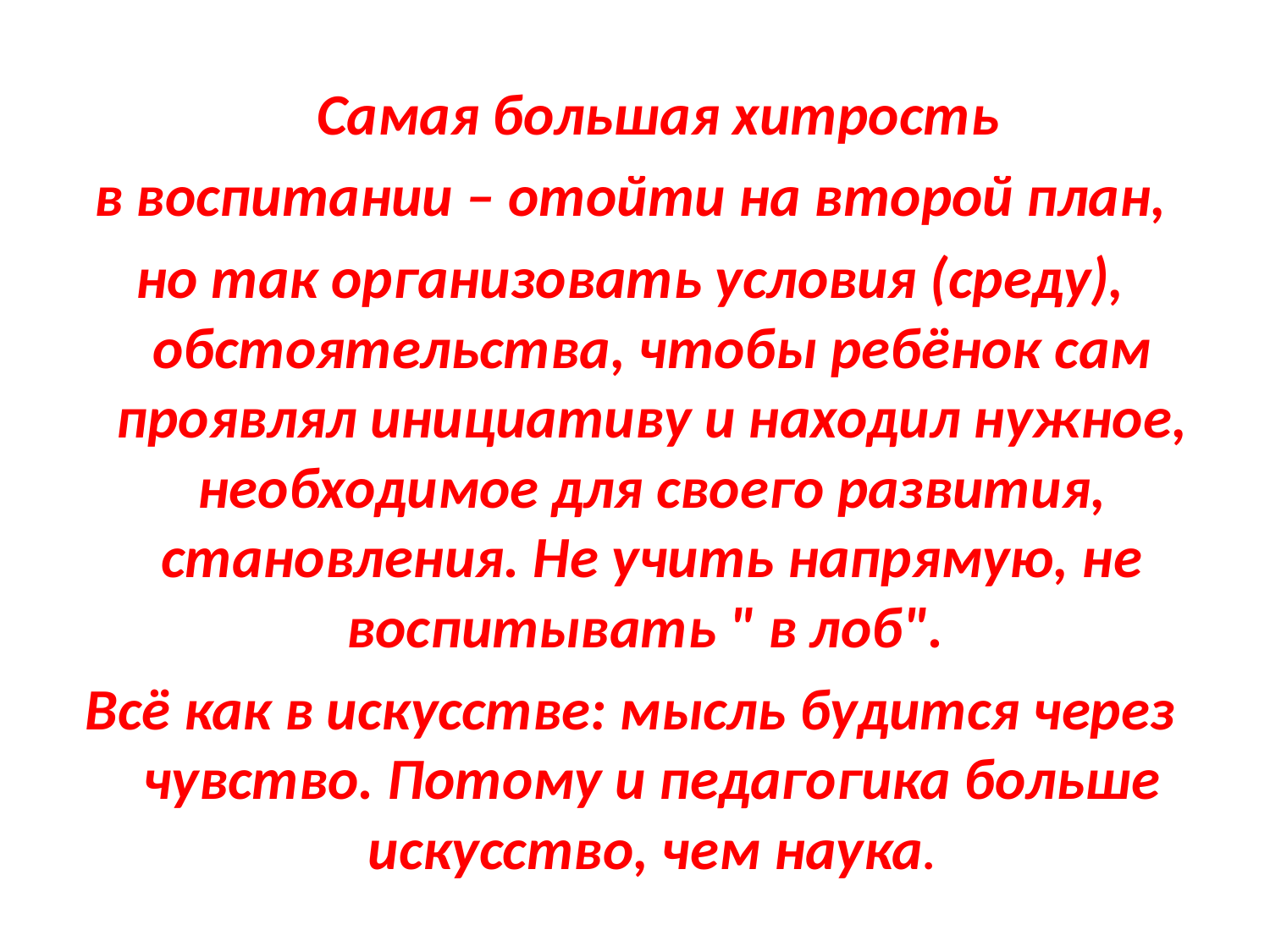

Самая большая хитрость
 в воспитании – отойти на второй план,
но так организовать условия (среду), обстоятельства, чтобы ребёнок сам проявлял инициативу и находил нужное, необходимое для своего развития, становления. Не учить напрямую, не воспитывать " в лоб".
Всё как в искусстве: мысль будится через чувство. Потому и педагогика больше искусство, чем наука.